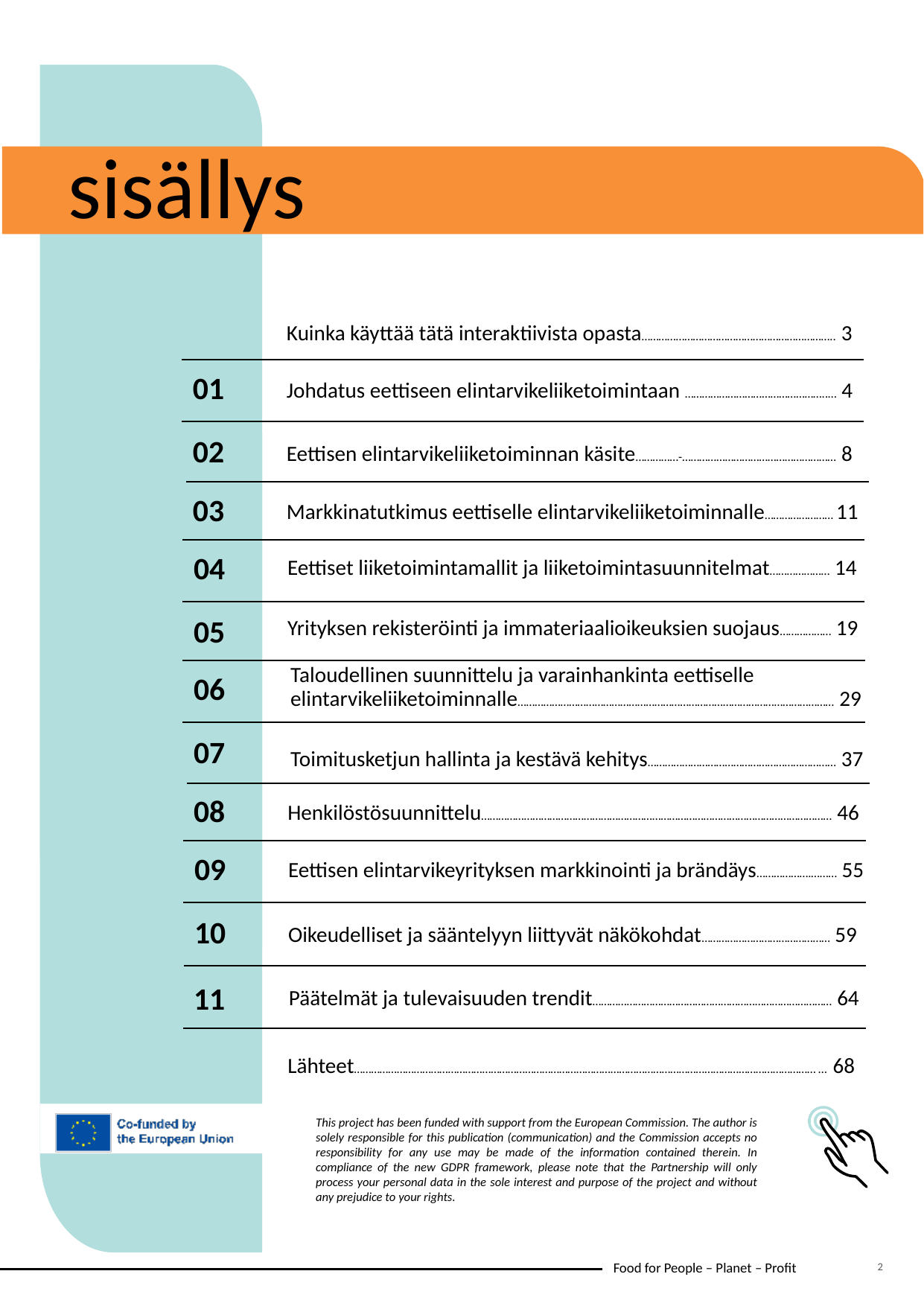

sisällys
Kuinka käyttää tätä interaktiivista opasta………………………………………………………….. 3
01
Johdatus eettiseen elintarvikeliiketoimintaan …………………………………………..… 4
02
Eettisen elintarvikeliiketoiminnan käsite……………-……………………………………………… 8
Markkinatutkimus eettiselle elintarvikeliiketoiminnalle…………………… 11
03
Eettiset liiketoimintamallit ja liiketoimintasuunnitelmat………………… 14
04
Yrityksen rekisteröinti ja immateriaalioikeuksien suojaus……………… 19
05
Taloudellinen suunnittelu ja varainhankinta eettiselle elintarvikeliiketoiminnalle………………………………………………………………………………………………… 29
06
07
Toimitusketjun hallinta ja kestävä kehitys………………………………………………………… 37
08
Henkilöstösuunnittelu…………………………………………………………………………………………………………… 46
09
Eettisen elintarvikeyrityksen markkinointi ja brändäys……………….……… 55
10
Oikeudelliset ja sääntelyyn liittyvät näkökohdat……………………………………… 59
11
Päätelmät ja tulevaisuuden trendit………………………………………………………………………… 64
Lähteet……………………………………………………………………………………………………………………………………………… … 68

2